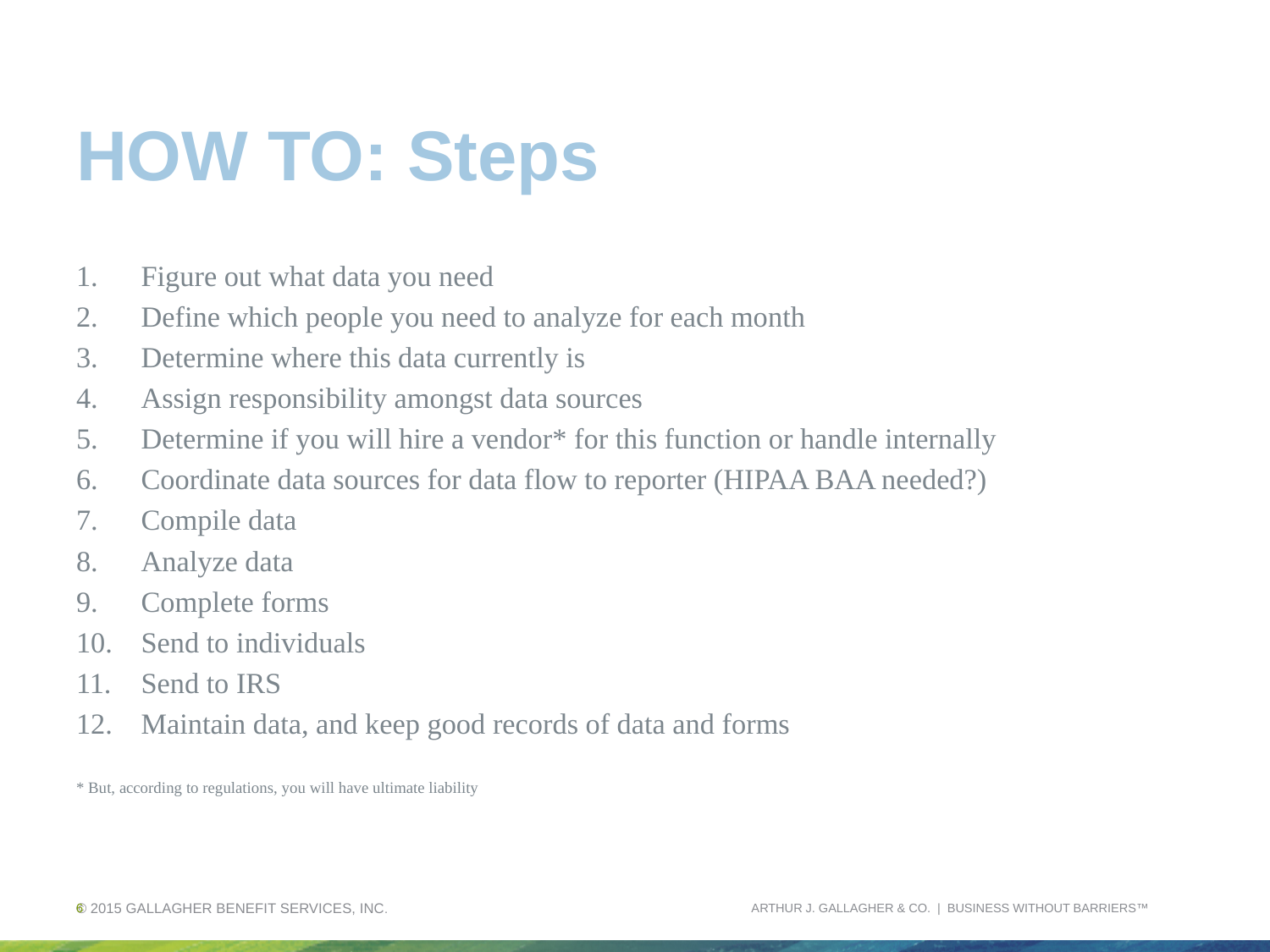

# HOW TO: Steps
Figure out what data you need
Define which people you need to analyze for each month
Determine where this data currently is
Assign responsibility amongst data sources
Determine if you will hire a vendor* for this function or handle internally
Coordinate data sources for data flow to reporter (HIPAA BAA needed?)
Compile data
Analyze data
Complete forms
Send to individuals
Send to IRS
Maintain data, and keep good records of data and forms

* But, according to regulations, you will have ultimate liability
© 2015 GALLAGHER BENEFIT SERVICES, INC.
6